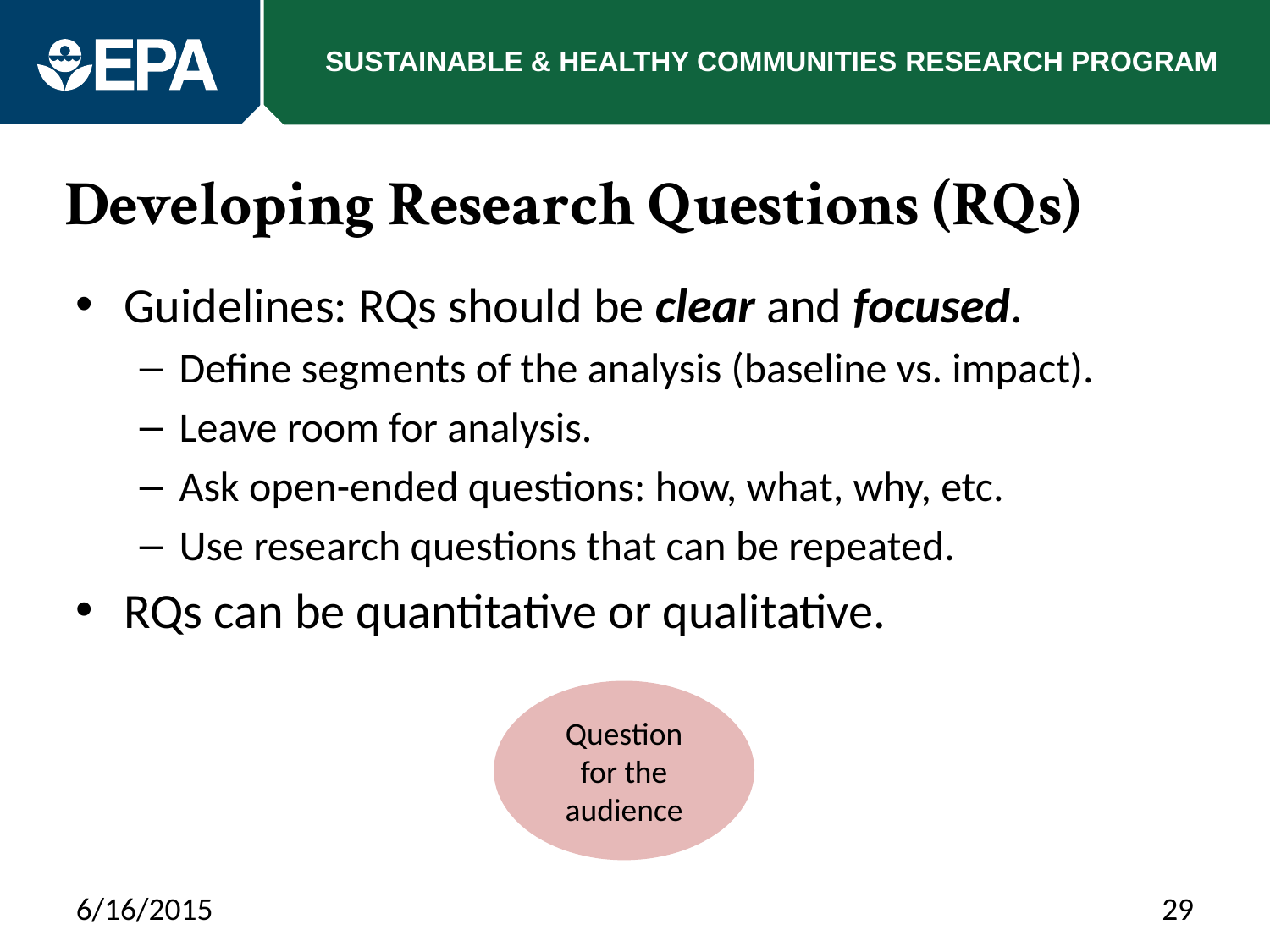

# Developing Research Questions (RQs)
Guidelines: RQs should be clear and focused.
Define segments of the analysis (baseline vs. impact).
Leave room for analysis.
Ask open-ended questions: how, what, why, etc.
Use research questions that can be repeated.
RQs can be quantitative or qualitative.

Question for the audience
6/16/2015
29